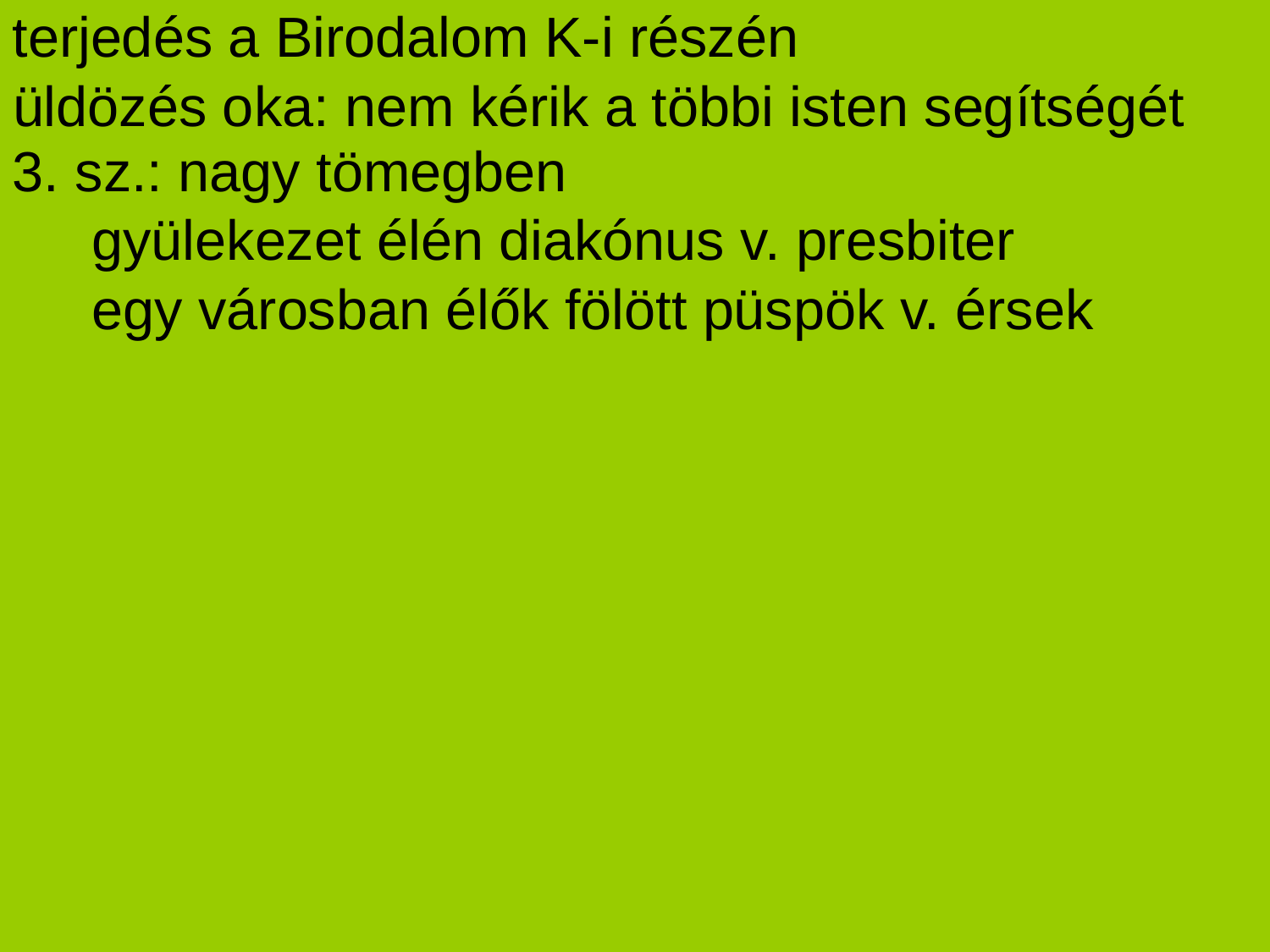

terjedés a Birodalom K-i részén
# üldözés oka: nem kérik a többi isten segítségét
3. sz.: nagy tömegben
gyülekezet élén diakónus v. presbiter
egy városban élők fölött püspök v. érsek